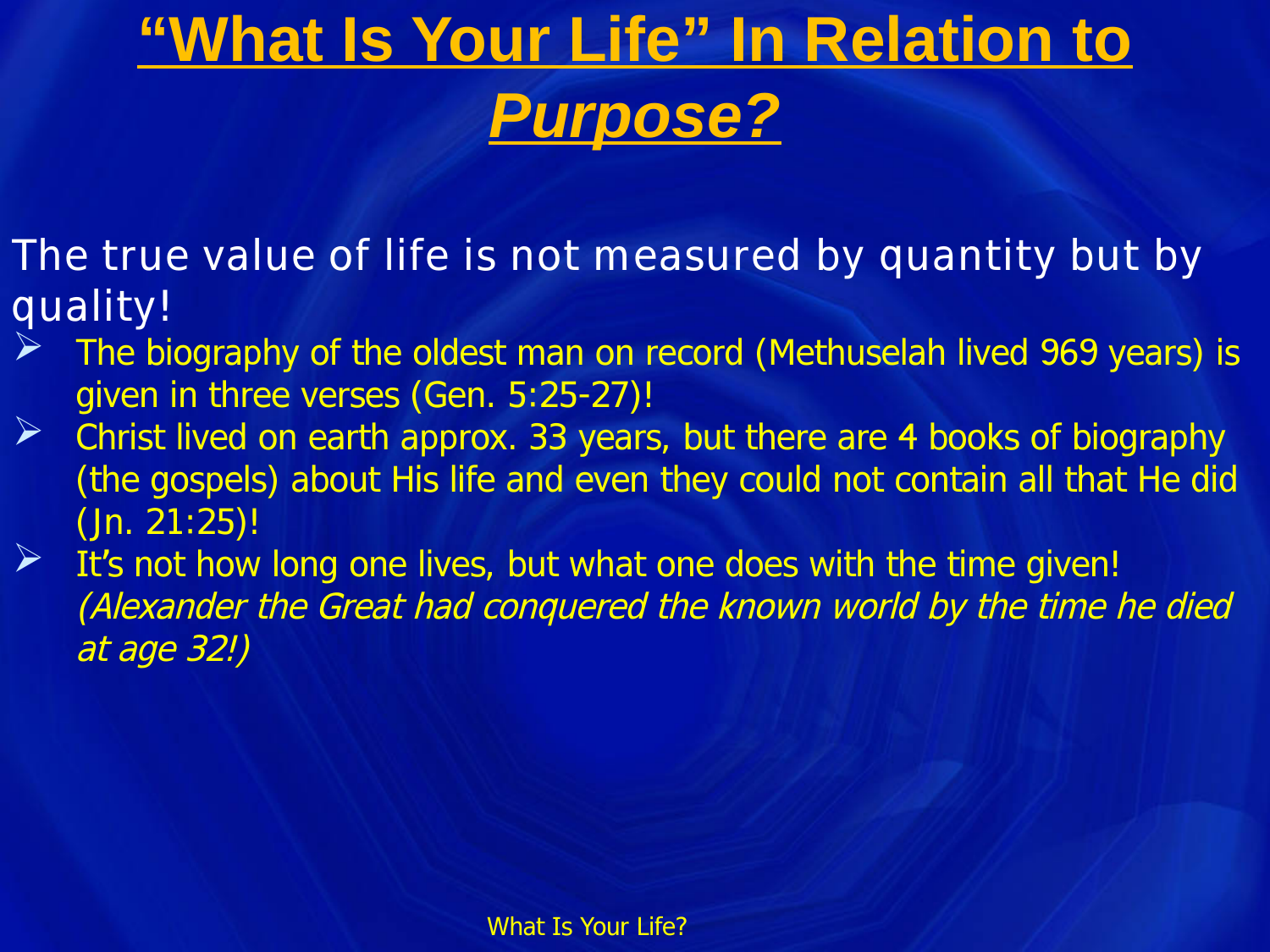

# “What Is Your Life” In Relation to Purpose?
The true value of life is not measured by quantity but by quality!
The biography of the oldest man on record (Methuselah lived 969 years) is given in three verses (Gen. 5:25-27)!
Christ lived on earth approx. 33 years, but there are 4 books of biography (the gospels) about His life and even they could not contain all that He did (Jn. 21:25)!
It’s not how long one lives, but what one does with the time given! (Alexander the Great had conquered the known world by the time he died at age 32!)
What Is Your Life?